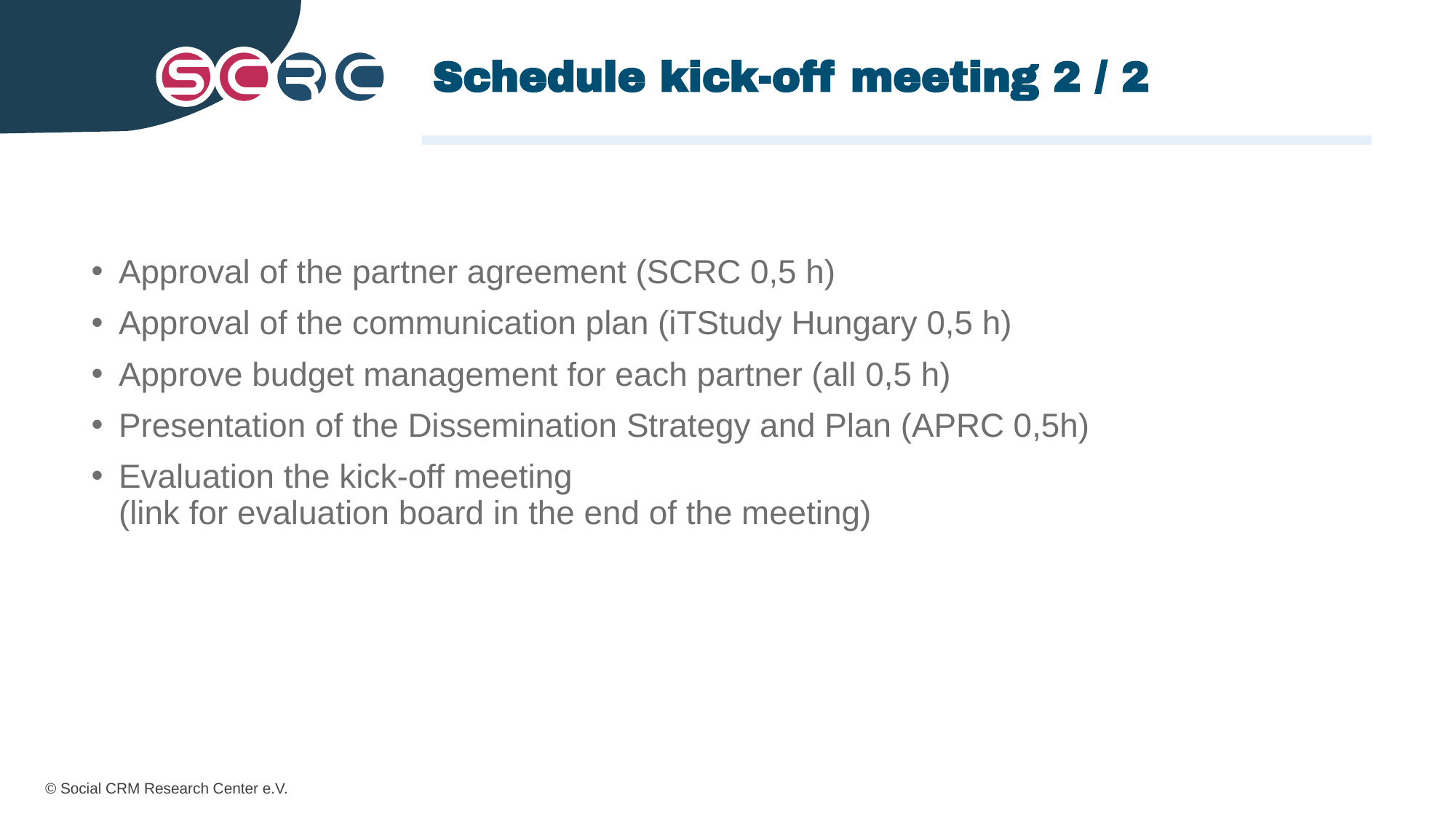

# Schedule kick-off meeting 2 / 2

Approval of the partner agreement (SCRC 0,5 h)
Approval of the communication plan (iTStudy Hungary 0,5 h)
Approve budget management for each partner (all 0,5 h)
Presentation of the Dissemination Strategy and Plan (APRC 0,5h)
Evaluation the kick-off meeting
(link for evaluation board in the end of the meeting)